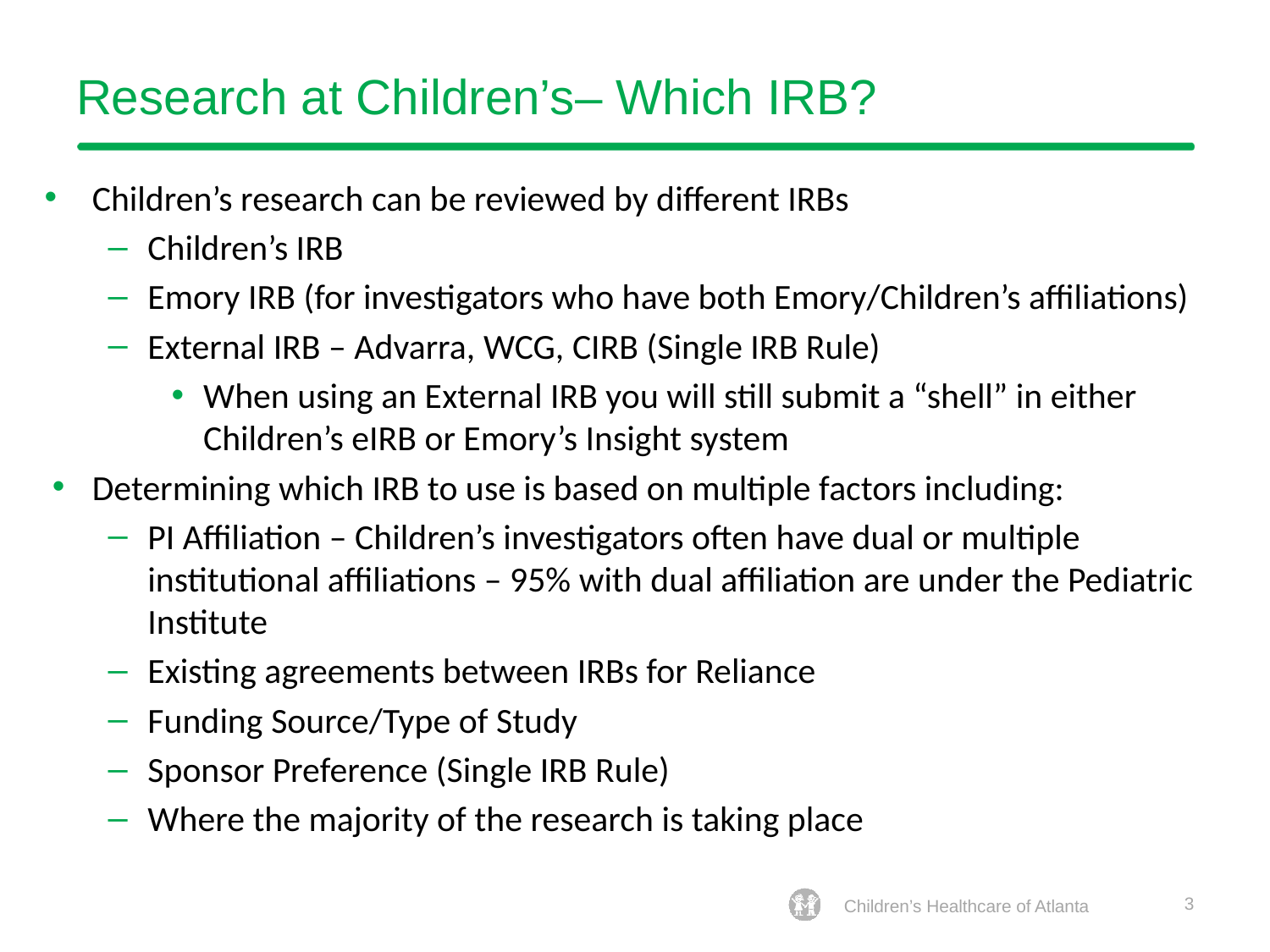

# Research at Children’s– Which IRB?
Children’s research can be reviewed by different IRBs
Children’s IRB
Emory IRB (for investigators who have both Emory/Children’s affiliations)
External IRB – Advarra, WCG, CIRB (Single IRB Rule)
When using an External IRB you will still submit a “shell” in either Children’s eIRB or Emory’s Insight system
Determining which IRB to use is based on multiple factors including:
PI Affiliation – Children’s investigators often have dual or multiple institutional affiliations – 95% with dual affiliation are under the Pediatric Institute
Existing agreements between IRBs for Reliance
Funding Source/Type of Study
Sponsor Preference (Single IRB Rule)
Where the majority of the research is taking place
3